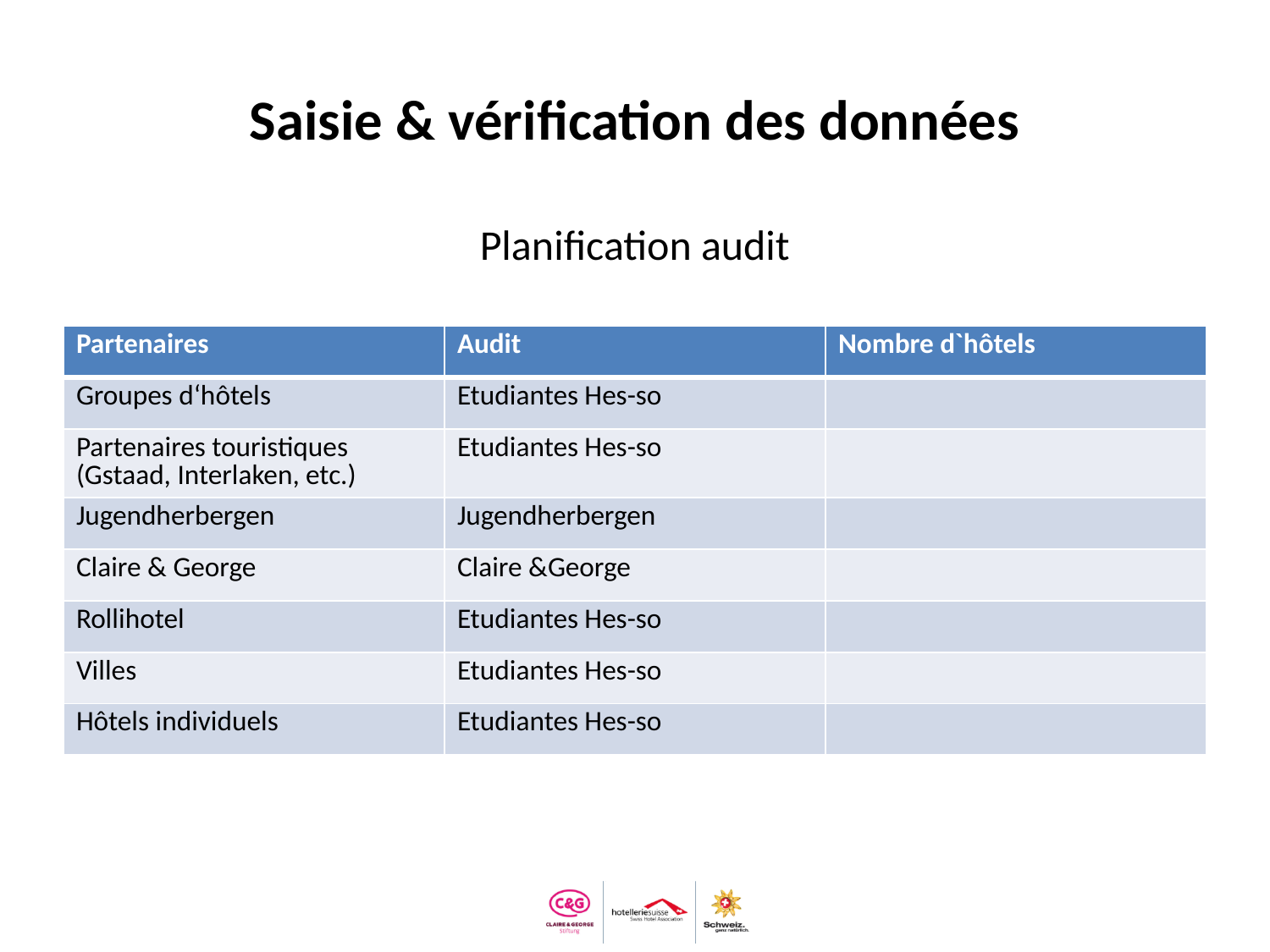

# Saisie & vérification des données
Planification audit
| Partenaires | Audit | Nombre d`hôtels |
| --- | --- | --- |
| Groupes d‘hôtels | Etudiantes Hes-so |  |
| Partenaires touristiques (Gstaad, Interlaken, etc.) | Etudiantes Hes-so |  |
| Jugendherbergen | Jugendherbergen |  |
| Claire & George | Claire &George |  |
| Rollihotel | Etudiantes Hes-so |  |
| Villes | Etudiantes Hes-so |  |
| Hôtels individuels | Etudiantes Hes-so |  |